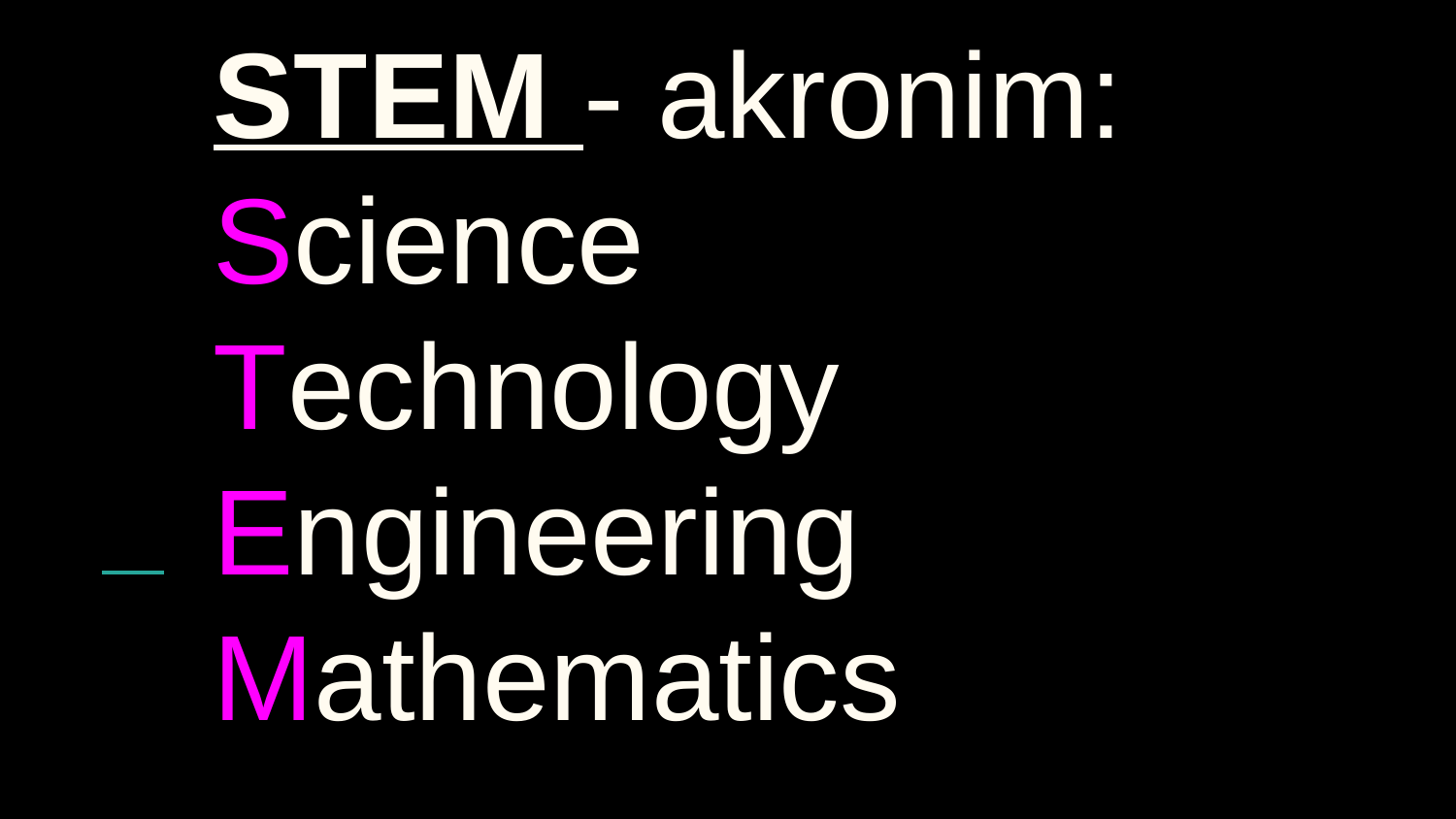

# STEM - akronim:
Science
Technology
Engineering
Mathematics